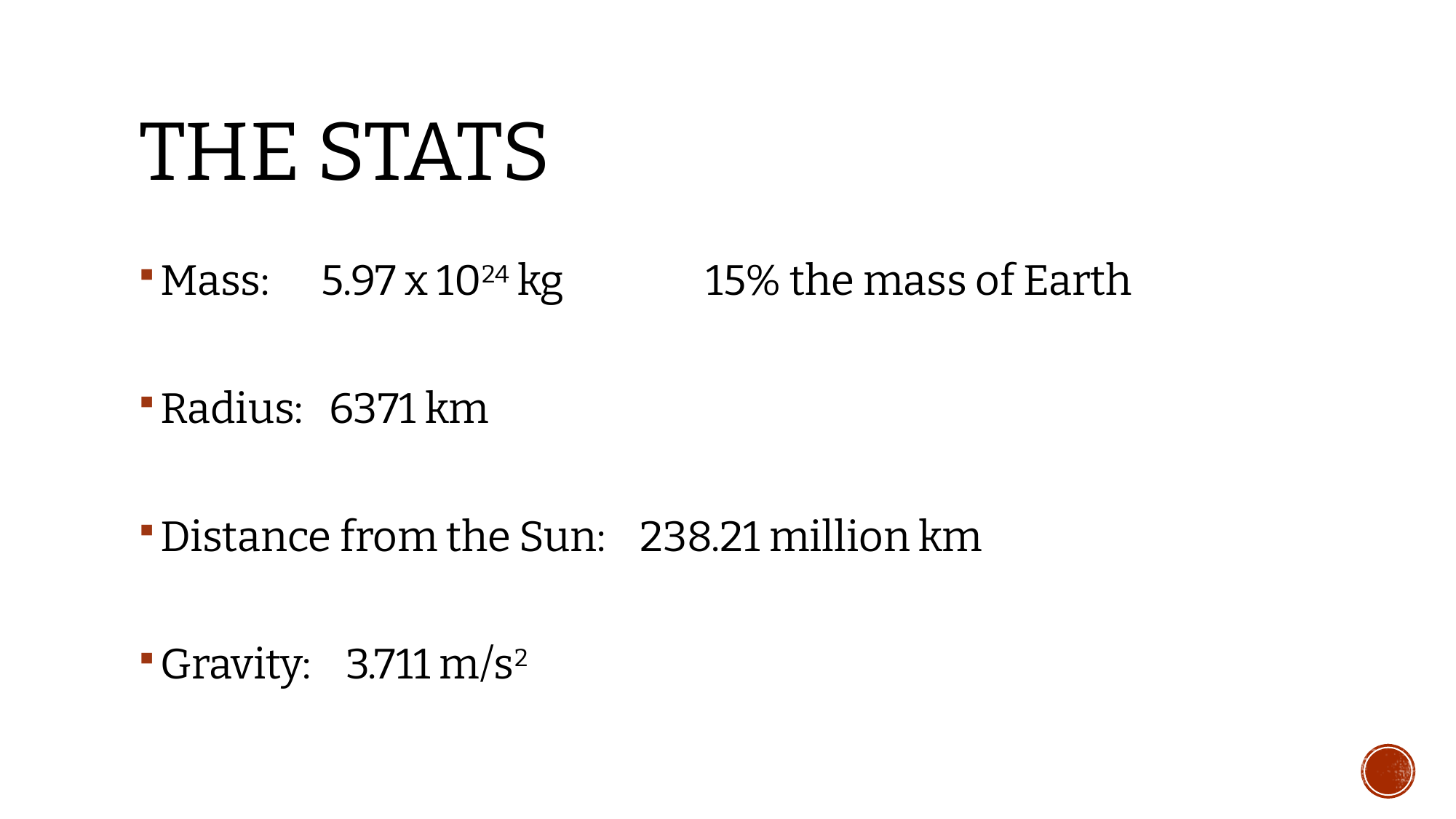

# The Stats
Mass:      5.97 x 1024 kg		15% the mass of Earth

Radius:   6371 km

Distance from the Sun:    238.21 million km

Gravity:    3.711 m/s2